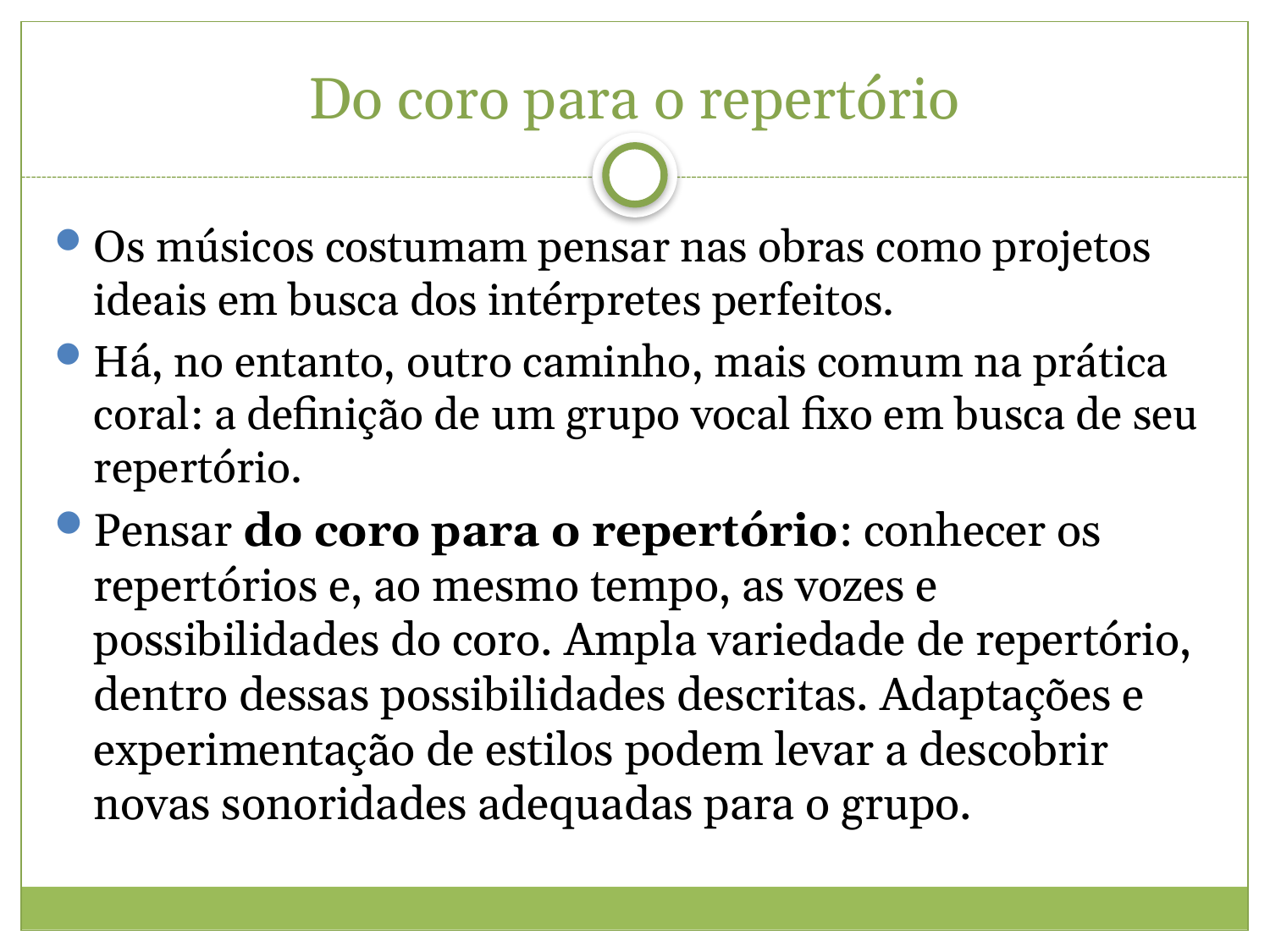

# Do coro para o repertório
Os músicos costumam pensar nas obras como projetos ideais em busca dos intérpretes perfeitos.
Há, no entanto, outro caminho, mais comum na prática coral: a definição de um grupo vocal fixo em busca de seu repertório.
Pensar do coro para o repertório: conhecer os repertórios e, ao mesmo tempo, as vozes e possibilidades do coro. Ampla variedade de repertório, dentro dessas possibilidades descritas. Adaptações e experimentação de estilos podem levar a descobrir novas sonoridades adequadas para o grupo.